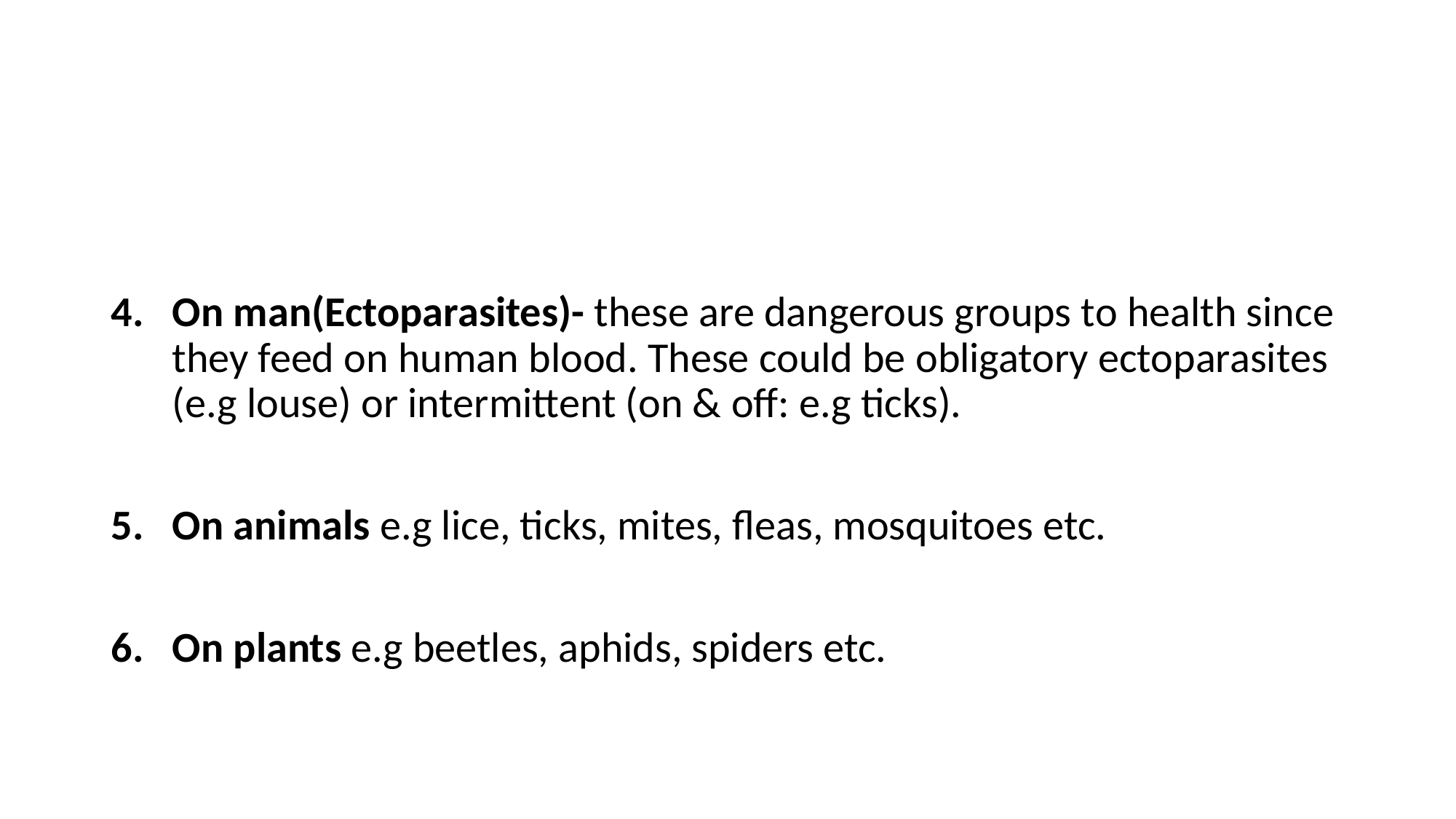

On man(Ectoparasites)- these are dangerous groups to health since they feed on human blood. These could be obligatory ectoparasites (e.g louse) or intermittent (on & off: e.g ticks).

On animals e.g lice, ticks, mites, fleas, mosquitoes etc.

On plants e.g beetles, aphids, spiders etc.